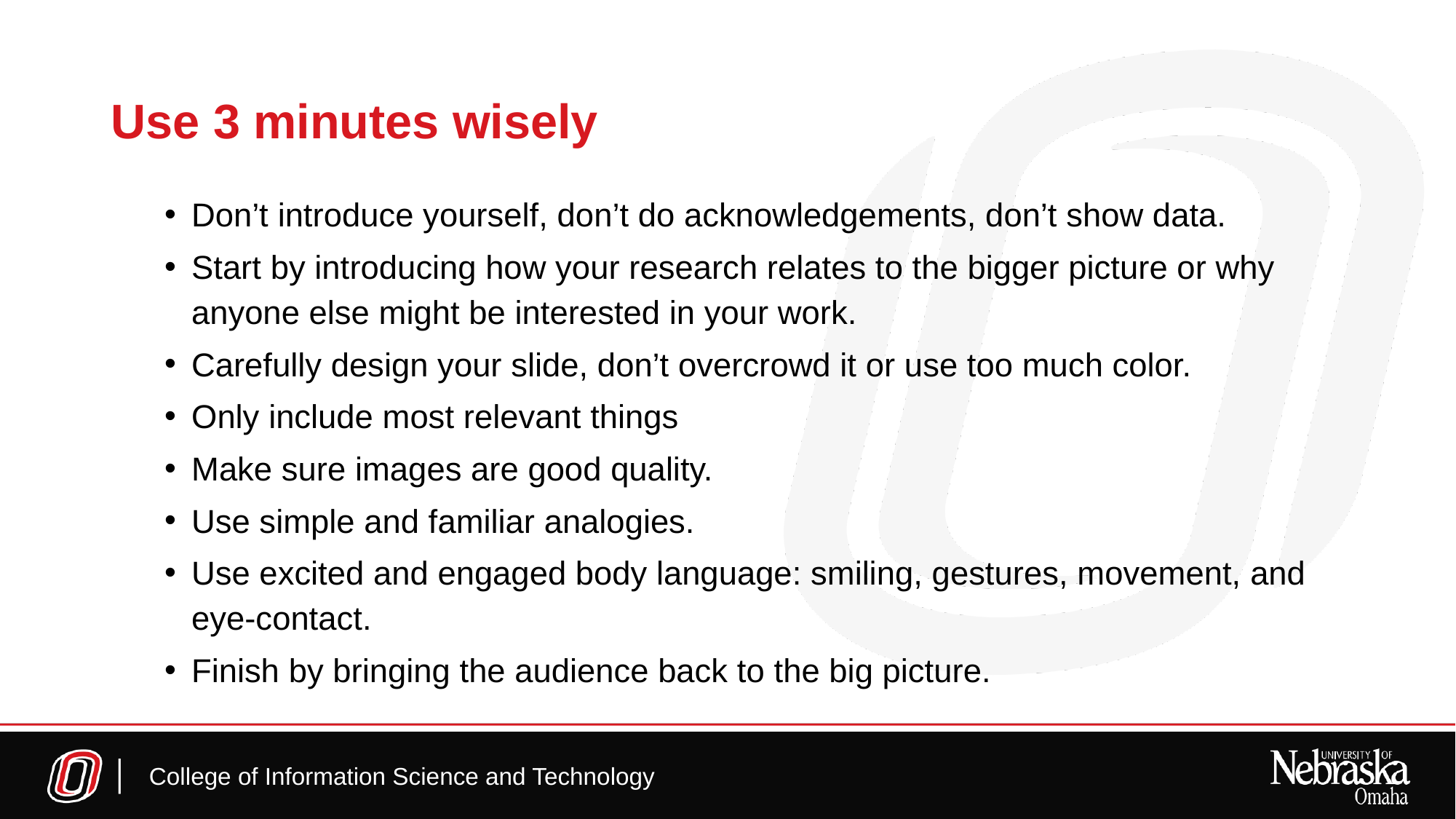

# Use 3 minutes wisely
Don’t introduce yourself, don’t do acknowledgements, don’t show data.
Start by introducing how your research relates to the bigger picture or why anyone else might be interested in your work.
Carefully design your slide, don’t overcrowd it or use too much color.
Only include most relevant things
Make sure images are good quality.
Use simple and familiar analogies.
Use excited and engaged body language: smiling, gestures, movement, and eye-contact.
Finish by bringing the audience back to the big picture.
College of Information Science and Technology